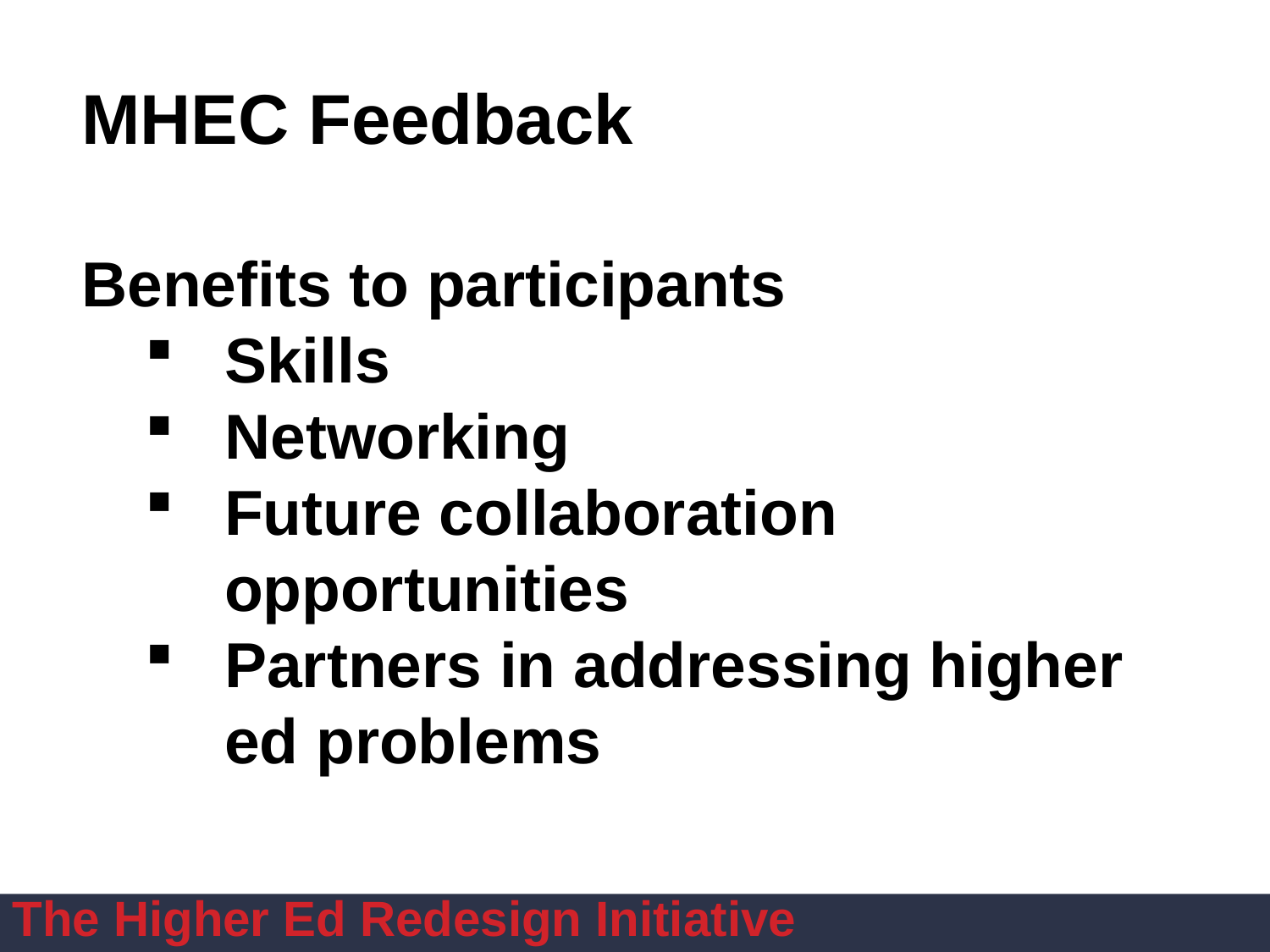

MHEC Feedback

Benefits to participants
Skills
Networking
Future collaboration opportunities
Partners in addressing higher ed problems

The Higher Ed Redesign Initiative